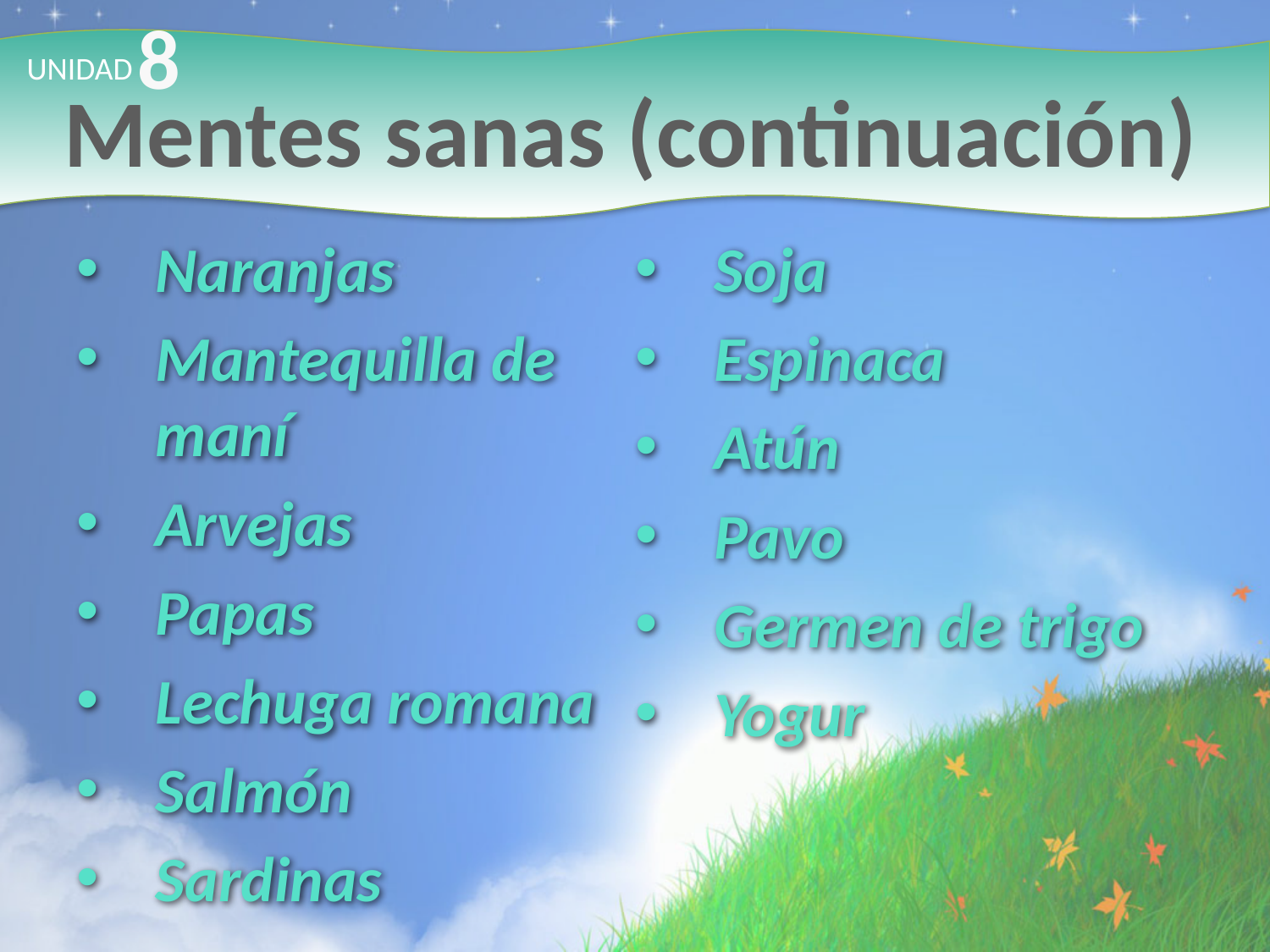

8

UNIDAD
# Mentes sanas (continuación)
Naranjas
Mantequilla de maní
Arvejas
Papas
Lechuga romana
Salmón
Sardinas
Soja
Espinaca
Atún
Pavo
Germen de trigo
Yogur